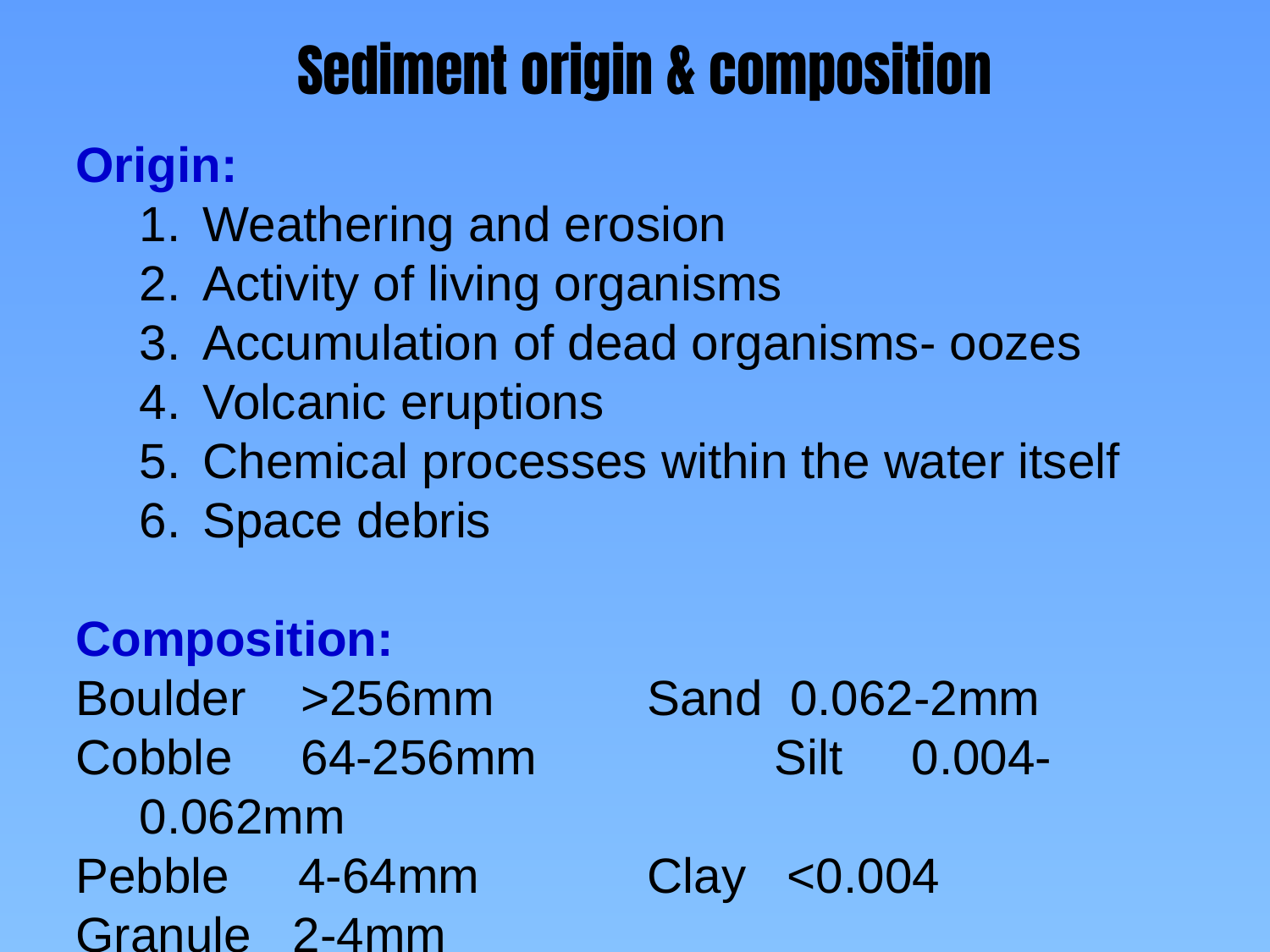

Sediment origin & composition
Origin:
Weathering and erosion
Activity of living organisms
Accumulation of dead organisms- oozes
Volcanic eruptions
Chemical processes within the water itself
Space debris

Composition:
Boulder    >256mm		Sand  0.062-2mm
Cobble     64-256mm		Silt     0.004-0.062mm
Pebble     4-64mm		Clay   <0.004
Granule   2-4mm